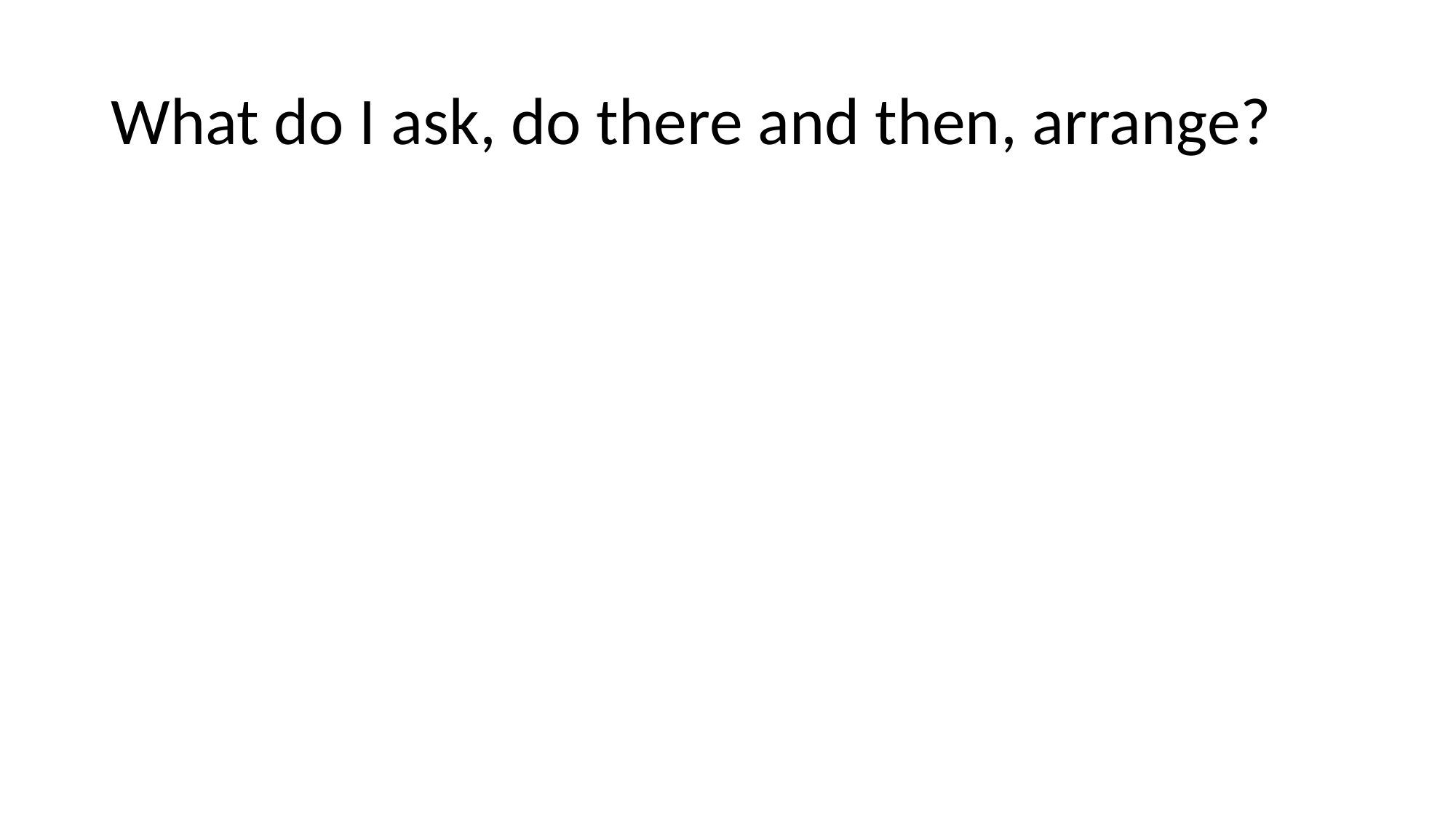

# What do I ask, do there and then, arrange?